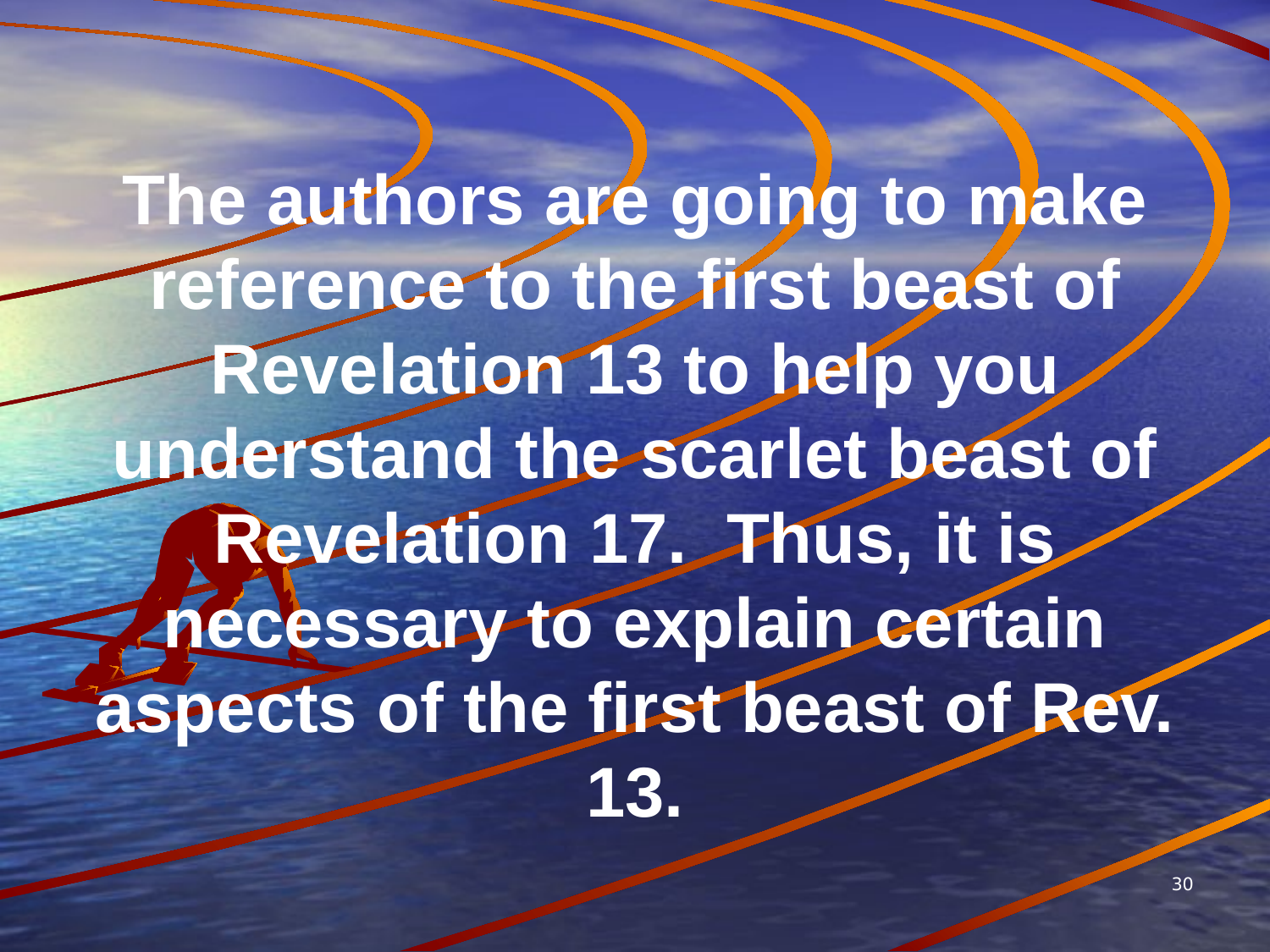

The authors are going to make reference to the first beast of Revelation 13 to help you understand the scarlet beast of Revelation 17.  Thus, it is necessary to explain certain aspects of the first beast of Rev. 13.
30